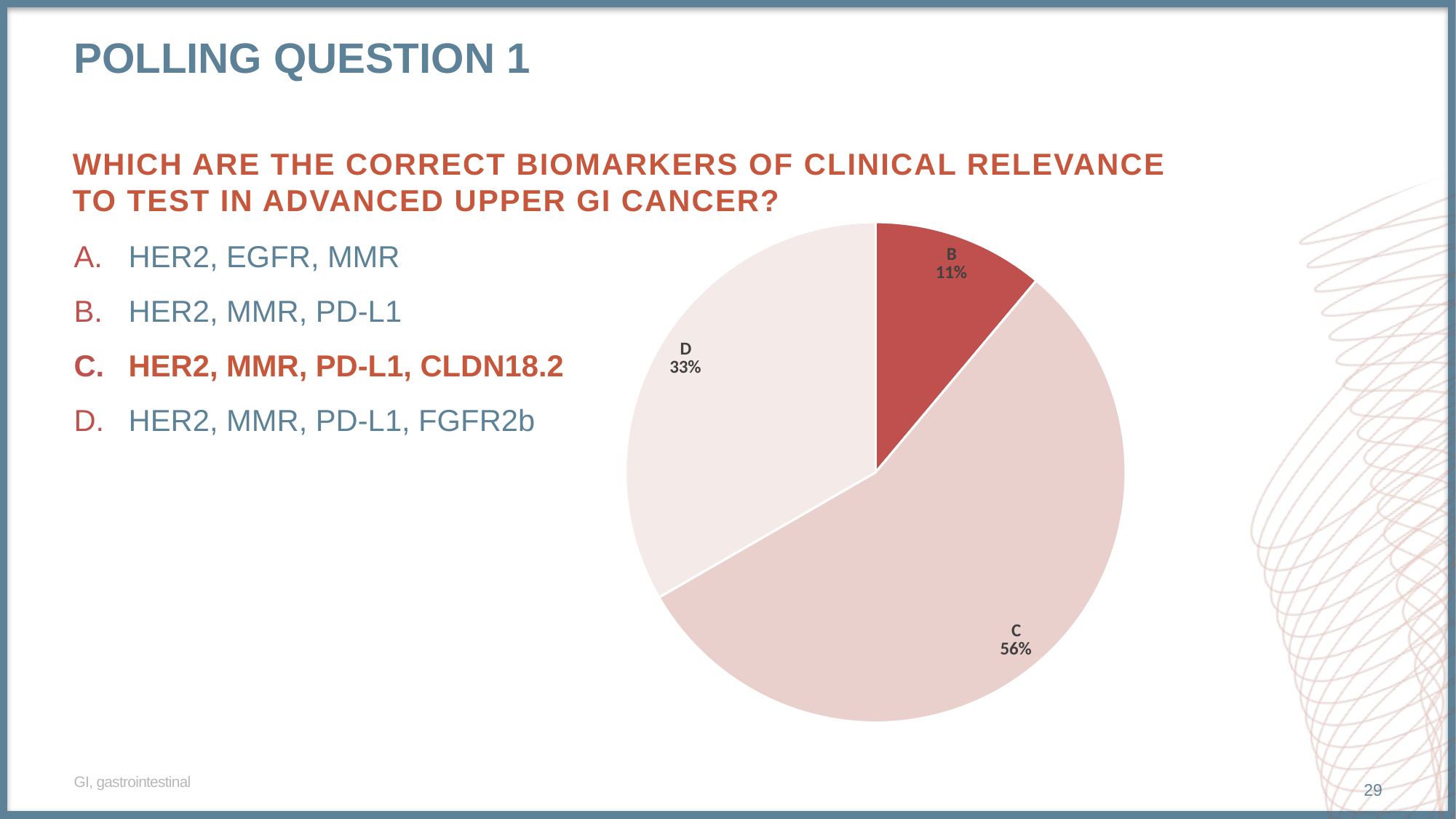

# POLLING QUESTION 1
Which are the correct biomarkers of clinical relevance
to test in advanced upper GI cancer?

### Chart

| Category | Column1 |
|---|---|
| A | 0.0 |
| B | 1.0 |
| C | 5.0 |
| D | 3.0 |
HER2, EGFR, MMR
HER2, MMR, PD-L1
HER2, MMR, PD-L1, CLDN18.2
HER2, MMR, PD-L1, FGFR2b
GI, gastrointestinal
29